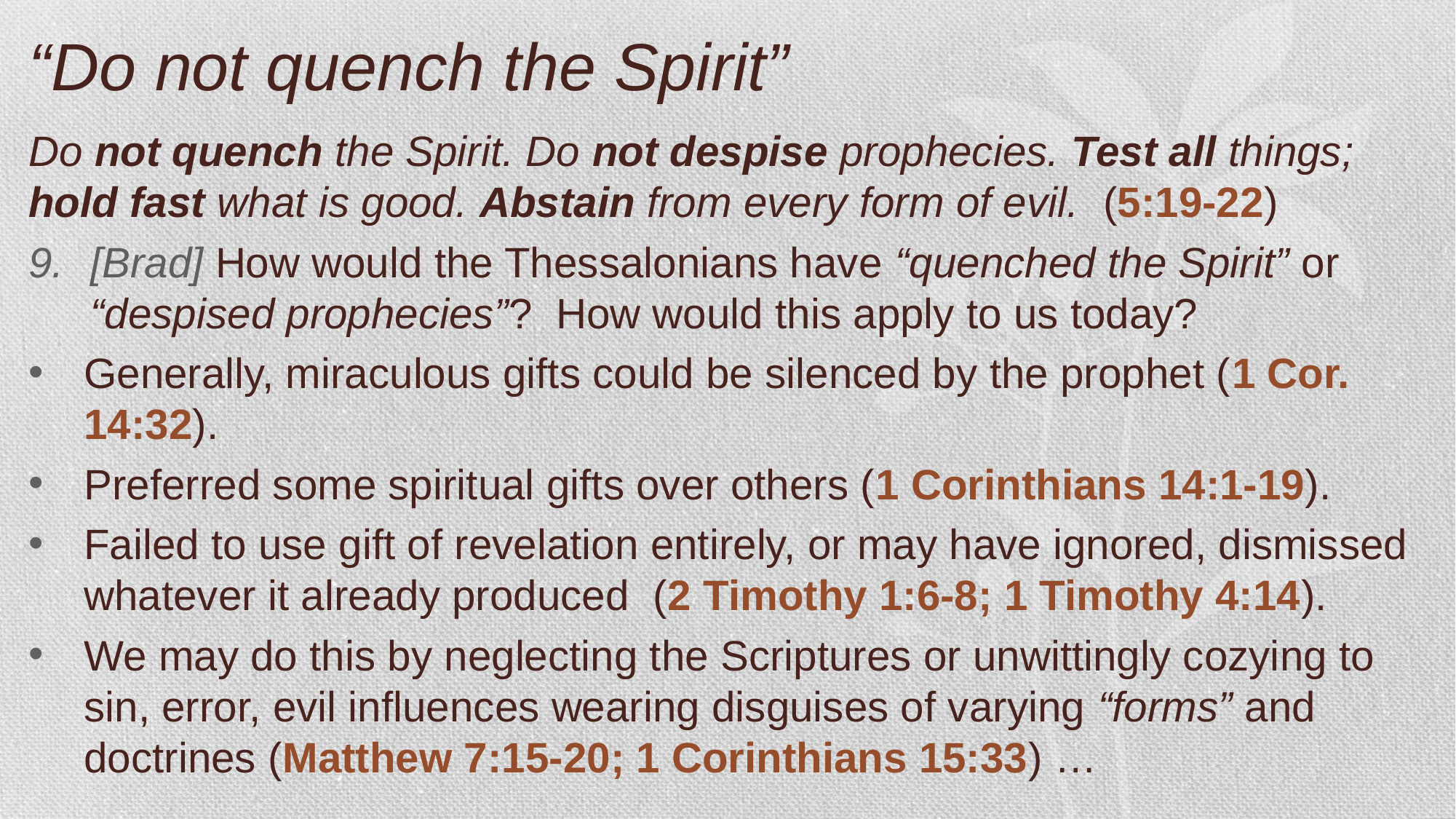

“Do not quench the Spirit”
Do not quench the Spirit. Do not despise prophecies. Test all things; hold fast what is good. Abstain from every form of evil.  (5:19-22)
[Brad] How would the Thessalonians have “quenched the Spirit” or “despised prophecies”?  How would this apply to us today?
Generally, miraculous gifts could be silenced by the prophet (1 Cor. 14:32).
Preferred some spiritual gifts over others (1 Corinthians 14:1-19).
Failed to use gift of revelation entirely, or may have ignored, dismissed whatever it already produced  (2 Timothy 1:6-8; 1 Timothy 4:14).
We may do this by neglecting the Scriptures or unwittingly cozying to sin, error, evil influences wearing disguises of varying “forms” and doctrines (Matthew 7:15-20; 1 Corinthians 15:33) …